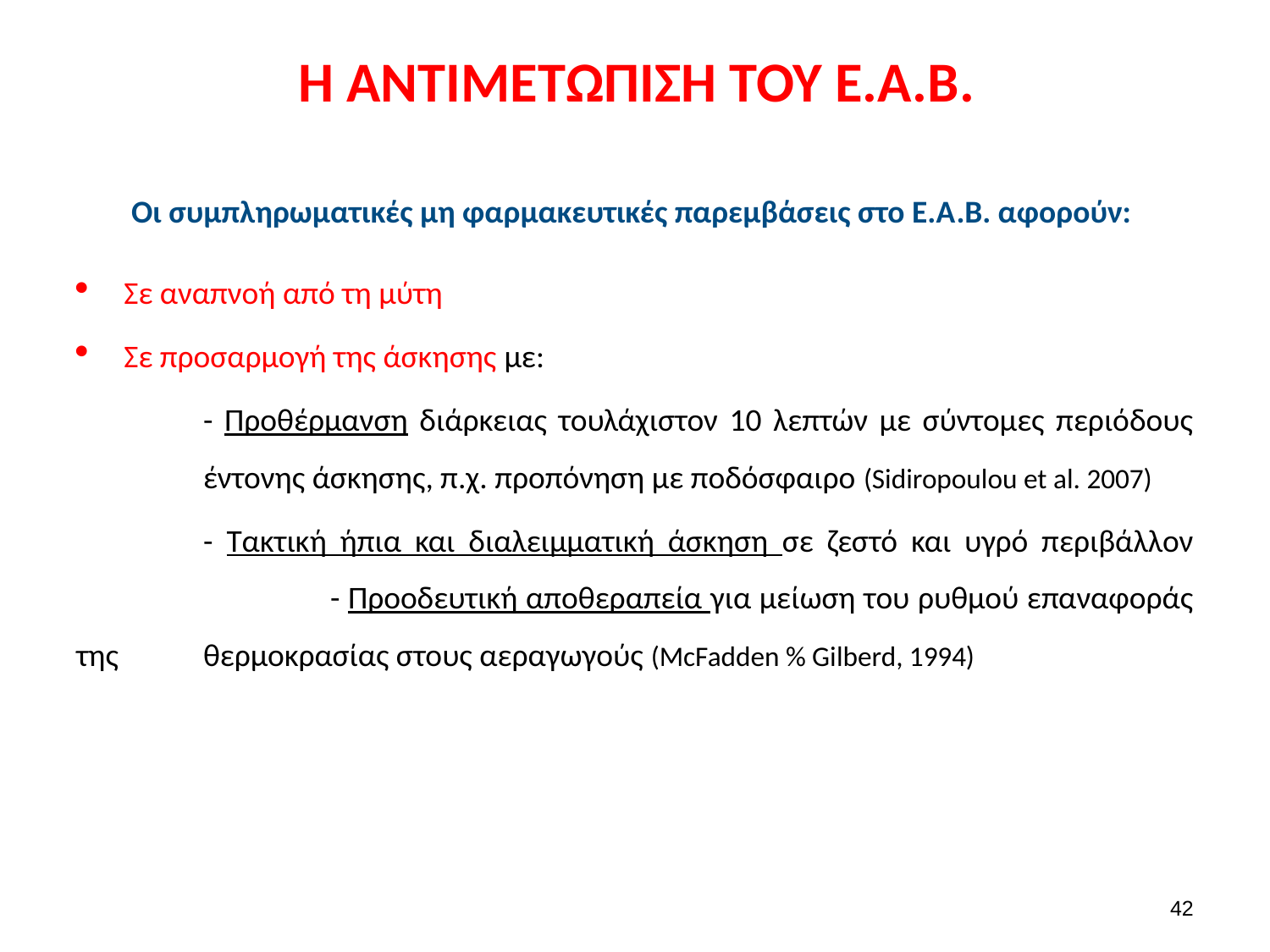

# Η ΑΝΤΙΜΕΤΩΠΙΣΗ ΤΟΥ Ε.Α.Β.
Oι συμπληρωματικές μη φαρμακευτικές παρεμβάσεις στο Ε.Α.Β. αφορούν:
Σε αναπνοή από τη μύτη
Σε προσαρμογή της άσκησης με:
	- Προθέρμανση διάρκειας τουλάχιστον 10 λεπτών με σύντομες περιόδους 	έντονης άσκησης, π.χ. προπόνηση με ποδόσφαιρο (Sidiropoulou et al. 2007)
	- Τακτική ήπια και διαλειμματική άσκηση σε ζεστό και υγρό περιβάλλον 		- Προοδευτική αποθεραπεία για μείωση του ρυθμού επαναφοράς της 	θερμοκρασίας στους αεραγωγούς (McFadden % Gilberd, 1994)

42